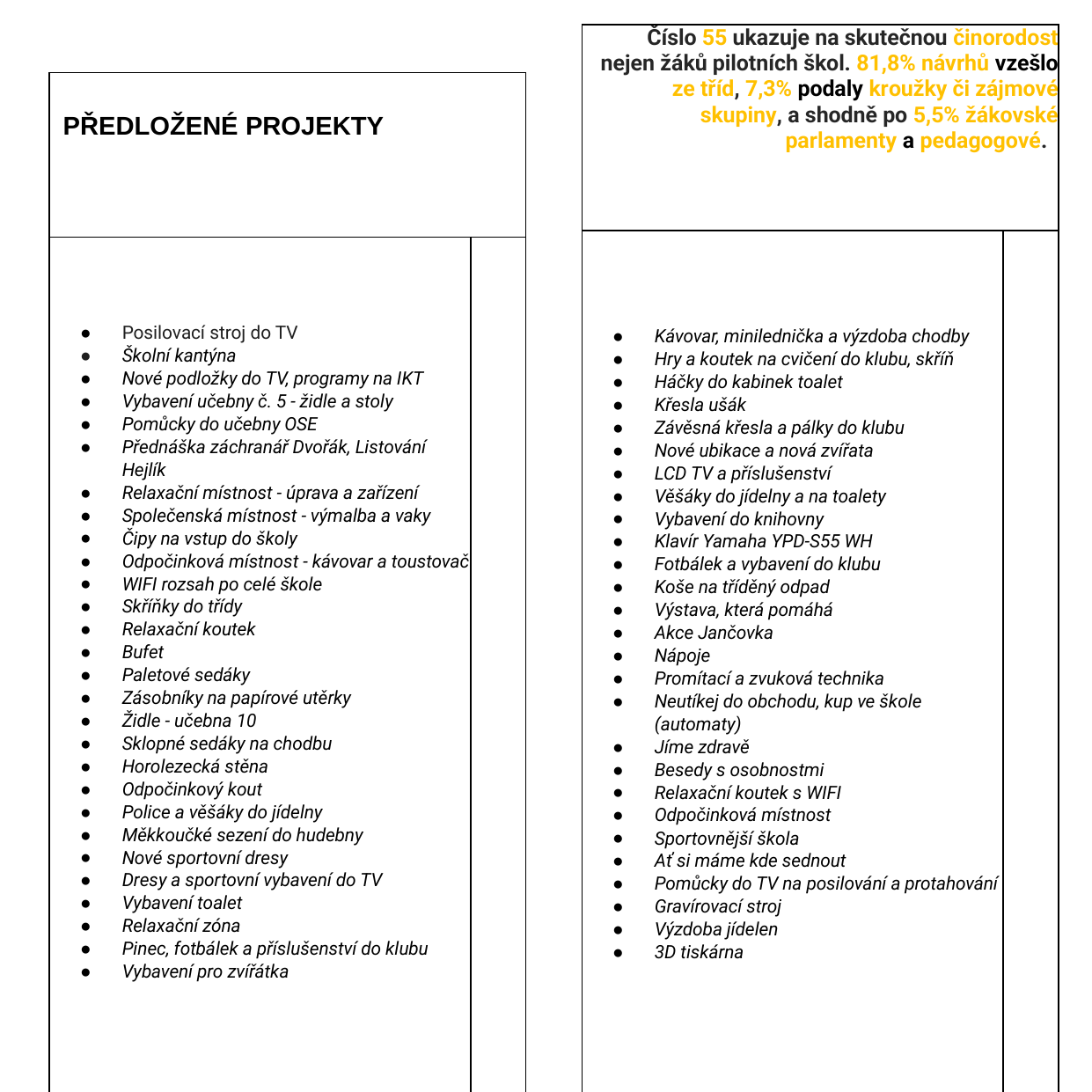

| Číslo 55 ukazuje na skutečnou činorodost nejen žáků pilotních škol. 81,8% návrhů vzešlo ze tříd, 7,3% podaly kroužky či zájmové skupiny, a shodně po 5,5% žákovské parlamenty a pedagogové. |  |
| --- | --- |
| Kávovar, minilednička a výzdoba chodby Hry a koutek na cvičení do klubu, skříň Háčky do kabinek toalet Křesla ušák Závěsná křesla a pálky do klubu Nové ubikace a nová zvířata LCD TV a příslušenství Věšáky do jídelny a na toalety Vybavení do knihovny Klavír Yamaha YPD-S55 WH Fotbálek a vybavení do klubu Koše na tříděný odpad Výstava, která pomáhá Akce Jančovka Nápoje Promítací a zvuková technika Neutíkej do obchodu, kup ve škole (automaty) Jíme zdravě Besedy s osobnostmi Relaxační koutek s WIFI Odpočinková místnost Sportovnější škola Ať si máme kde sednout Pomůcky do TV na posilování a protahování Gravírovací stroj Výzdoba jídelen 3D tiskárna |  |

| PŘEDLOŽENÉ PROJEKTY |  |
| --- | --- |
| Posilovací stroj do TV Školní kantýna Nové podložky do TV, programy na IKT Vybavení učebny č. 5 - židle a stoly Pomůcky do učebny OSE Přednáška záchranář Dvořák, Listování Hejlík Relaxační místnost - úprava a zařízení Společenská místnost - výmalba a vaky Čipy na vstup do školy Odpočinková místnost - kávovar a toustovač WIFI rozsah po celé škole Skříňky do třídy Relaxační koutek Bufet Paletové sedáky Zásobníky na papírové utěrky Židle - učebna 10 Sklopné sedáky na chodbu Horolezecká stěna Odpočinkový kout Police a věšáky do jídelny Měkkoučké sezení do hudebny Nové sportovní dresy Dresy a sportovní vybavení do TV Vybavení toalet Relaxační zóna Pinec, fotbálek a příslušenství do klubu Vybavení pro zvířátka |  |